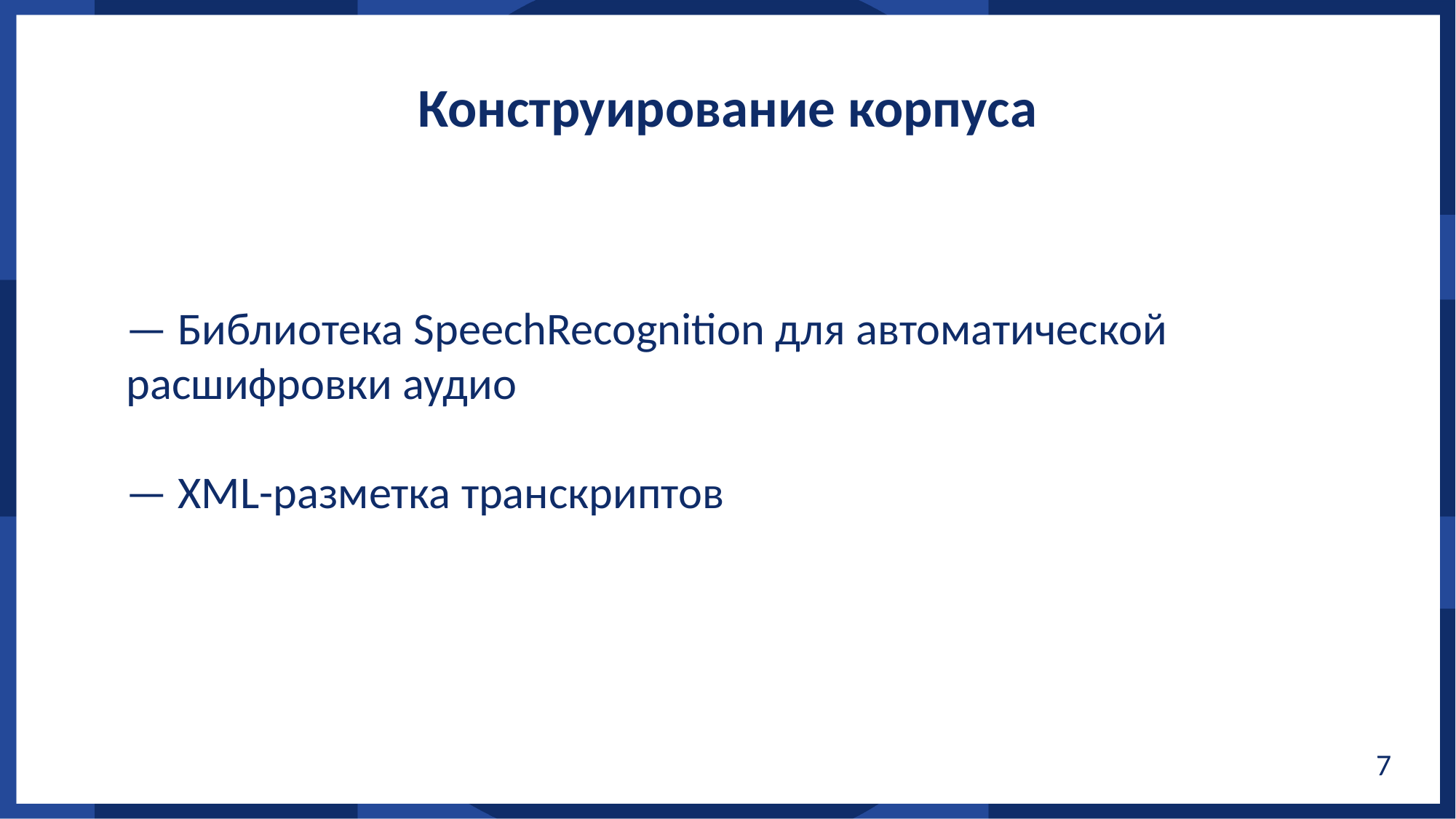

Конструирование корпуса
— Библиотека SpeechRecognition для автоматической
расшифровки аудио

— XML-разметка транскриптов
7